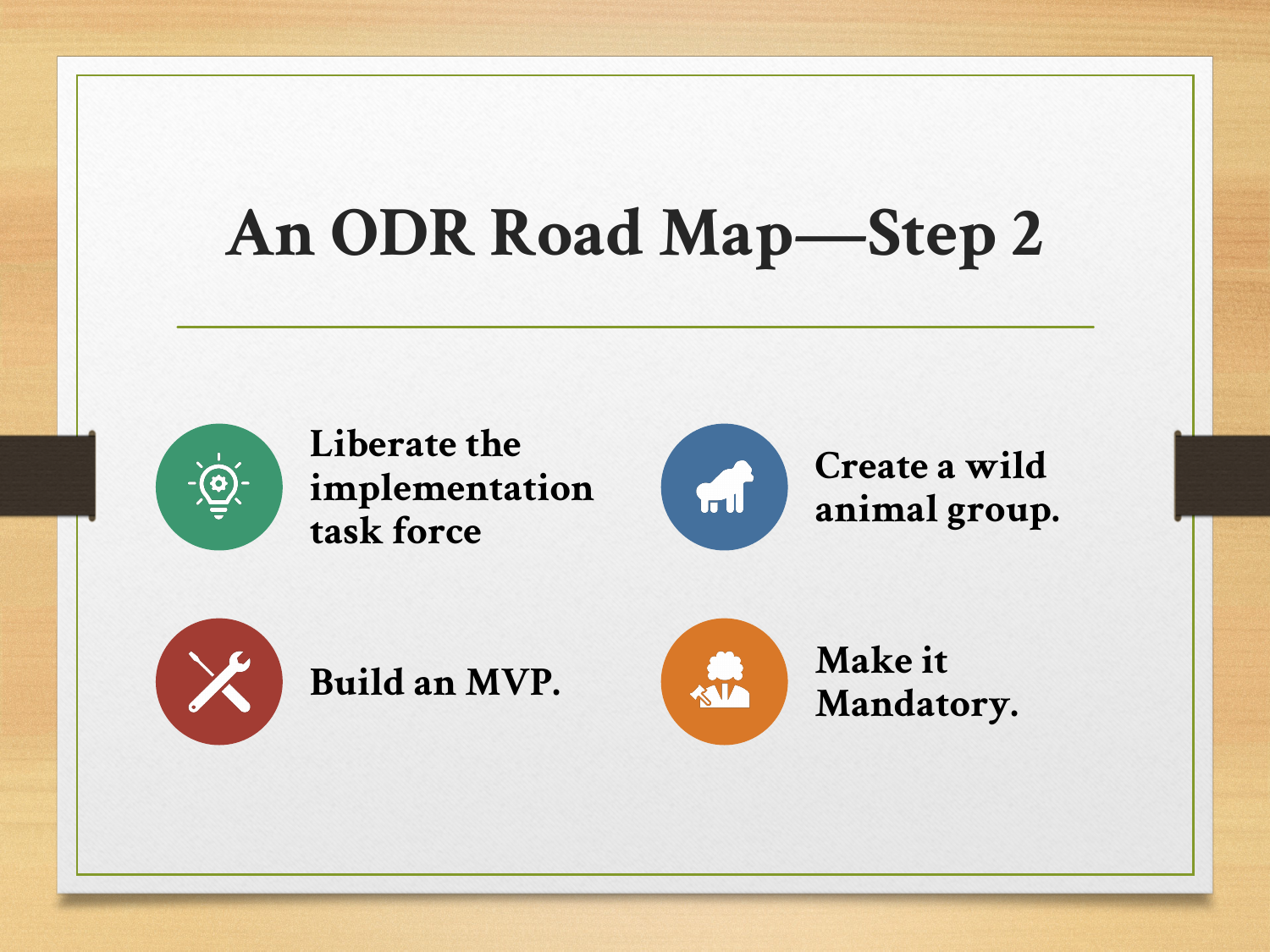

# An ODR Road Map—Step 2
Liberate the implementation task force
Create a wild animal group.
Build an MVP.
Make it Mandatory.